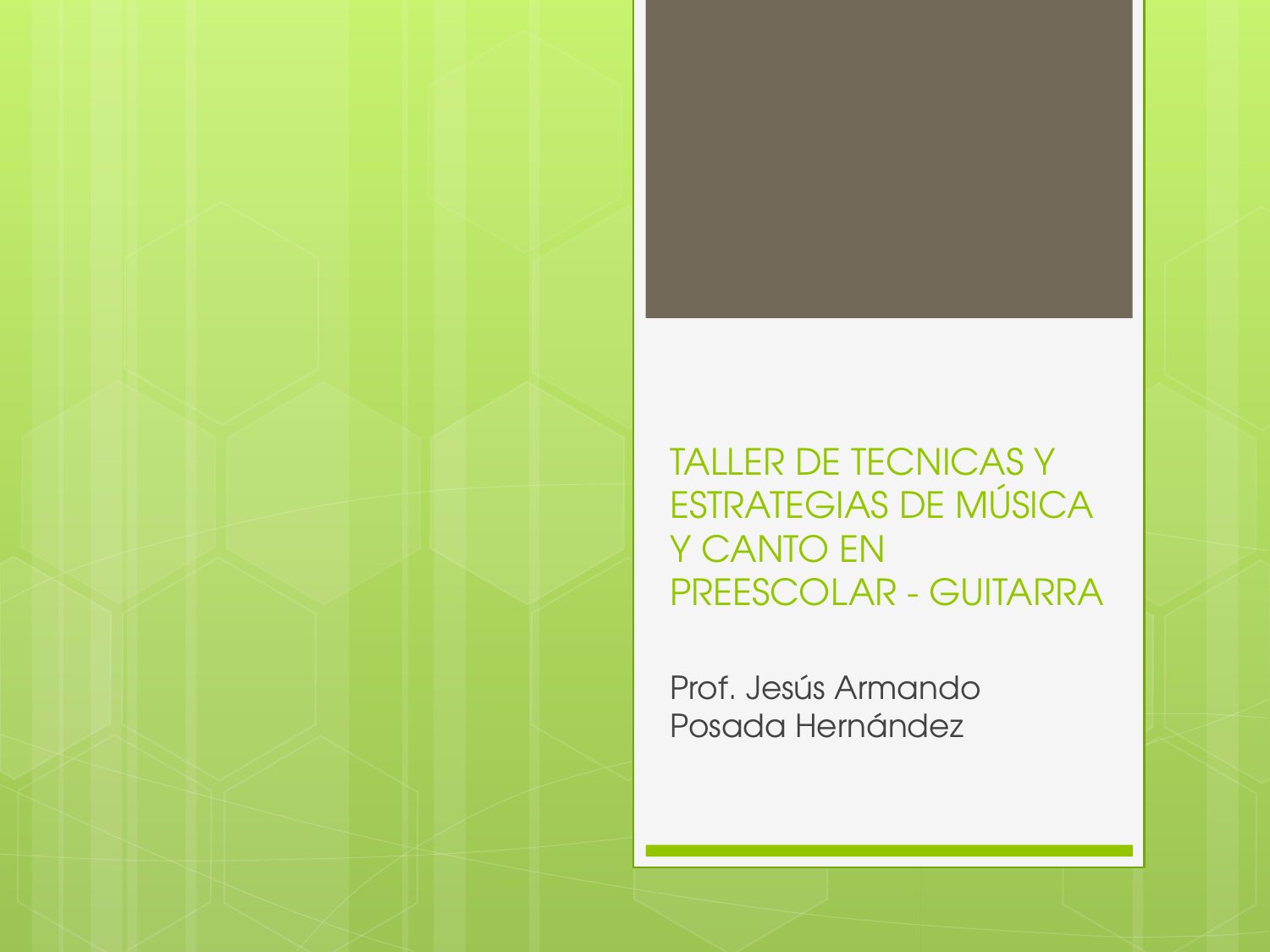

# TALLER DE TECNICAS Y ESTRATEGIAS DE MÚSICA Y CANTO EN PREESCOLAR - GUITARRA
Prof. Jesús Armando Posada Hernández